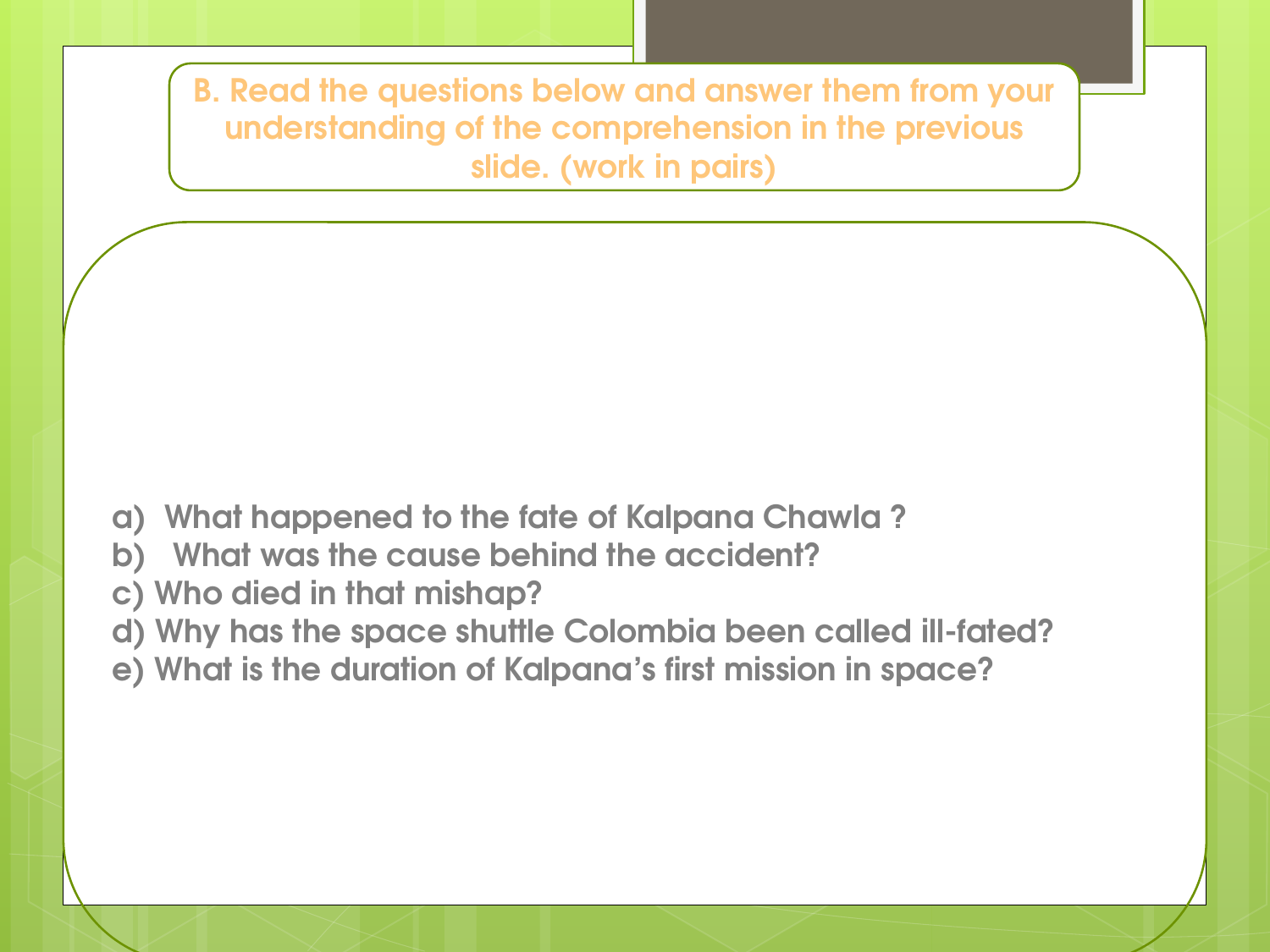

B. Read the questions below and answer them from your understanding of the comprehension in the previous slide. (work in pairs)
a)  What happened to the fate of Kalpana Chawla ?
b)   What was the cause behind the accident?
c) Who died in that mishap?
d) Why has the space shuttle Colombia been called ill-fated?
e) What is the duration of Kalpana’s first mission in space?